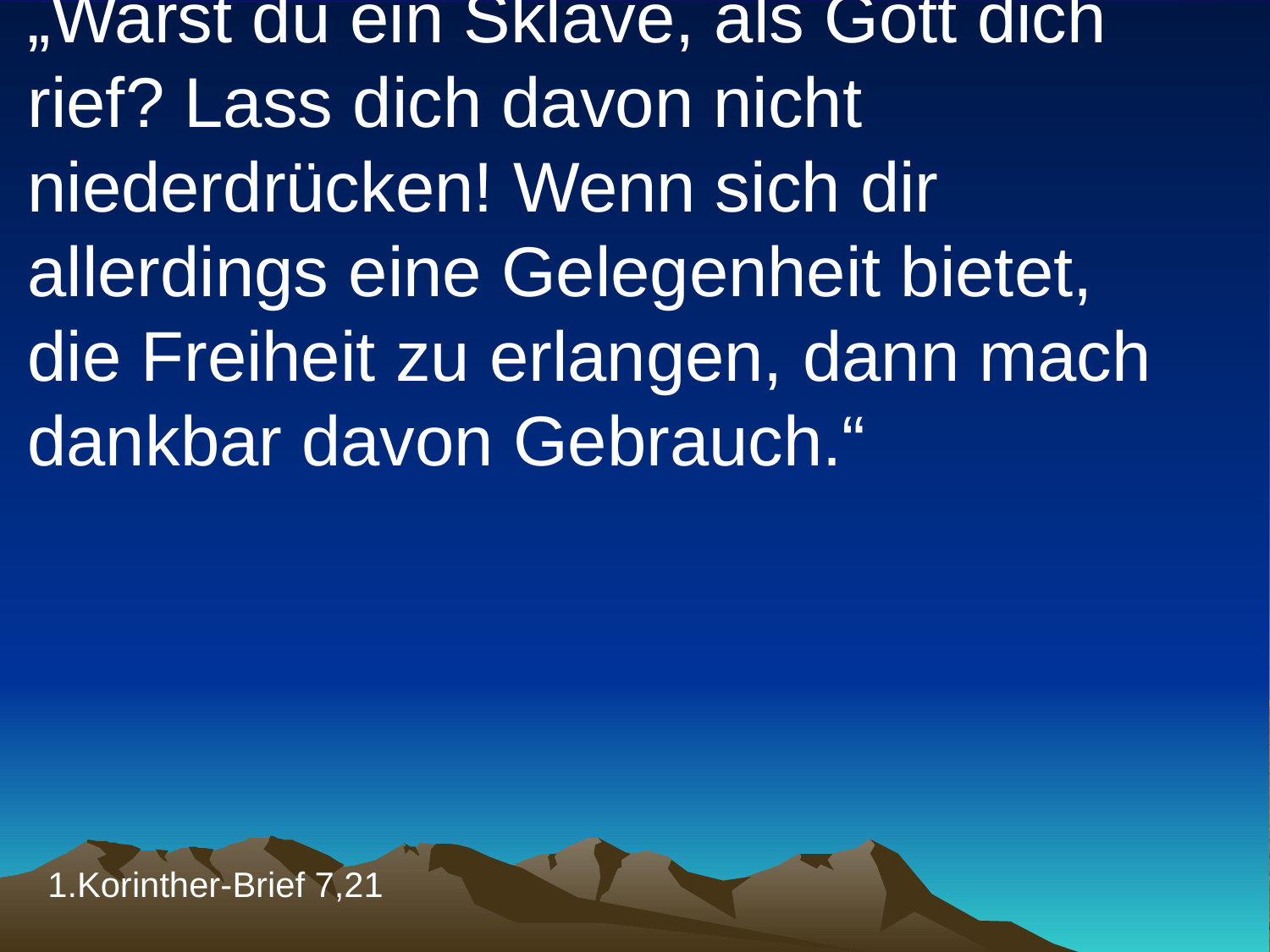

# „Warst du ein Sklave, als Gott dich rief? Lass dich davon nicht niederdrücken! Wenn sich dir allerdings eine Gelegenheit bietet, die Freiheit zu erlangen, dann mach dankbar davon Gebrauch.“
1.Korinther-Brief 7,21